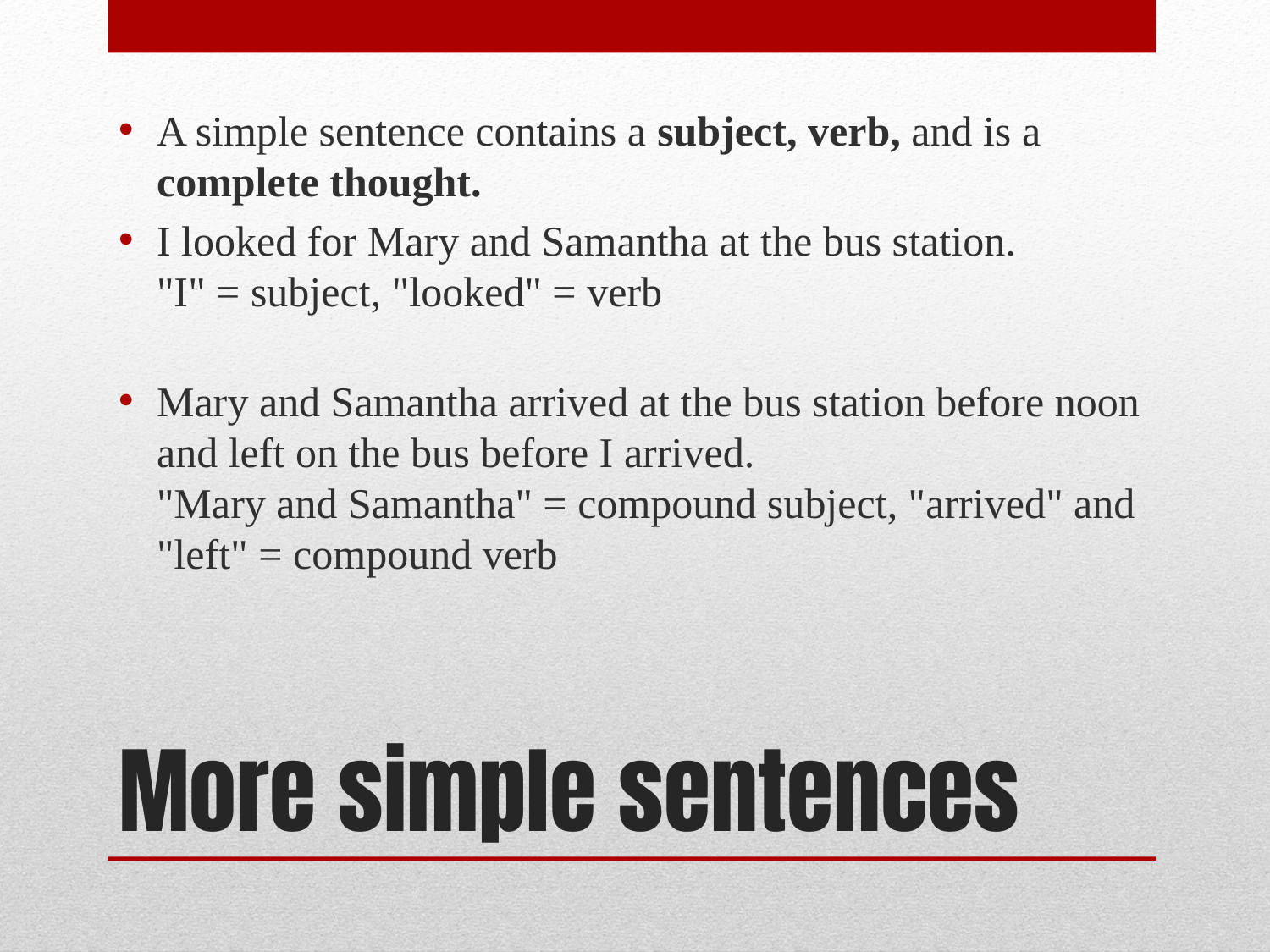

A simple sentence contains a subject, verb, and is a complete thought.
I looked for Mary and Samantha at the bus station.
"I" = subject, "looked" = verb
Mary and Samantha arrived at the bus station before noon and left on the bus before I arrived.
"Mary and Samantha" = compound subject, "arrived" and "left" = compound verb

# More simple sentences